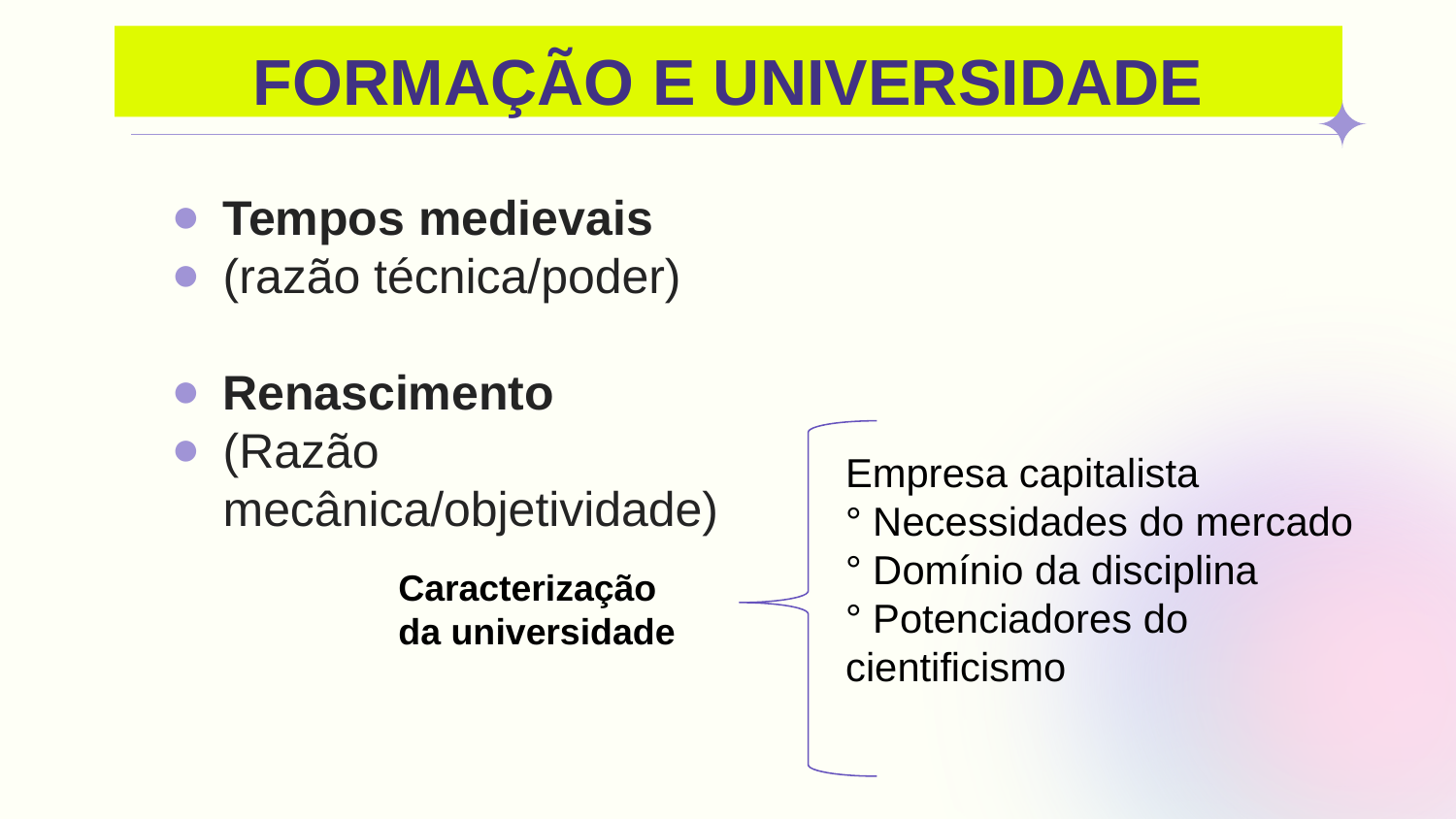

# FORMAÇÃO E UNIVERSIDADE

Tempos medievais
(razão técnica/poder)

Renascimento
(Razão mecânica/objetividade)

Empresa capitalista
° Necessidades do mercado
° Domínio da disciplina
° Potenciadores do cientificismo

Caracterização
da universidade